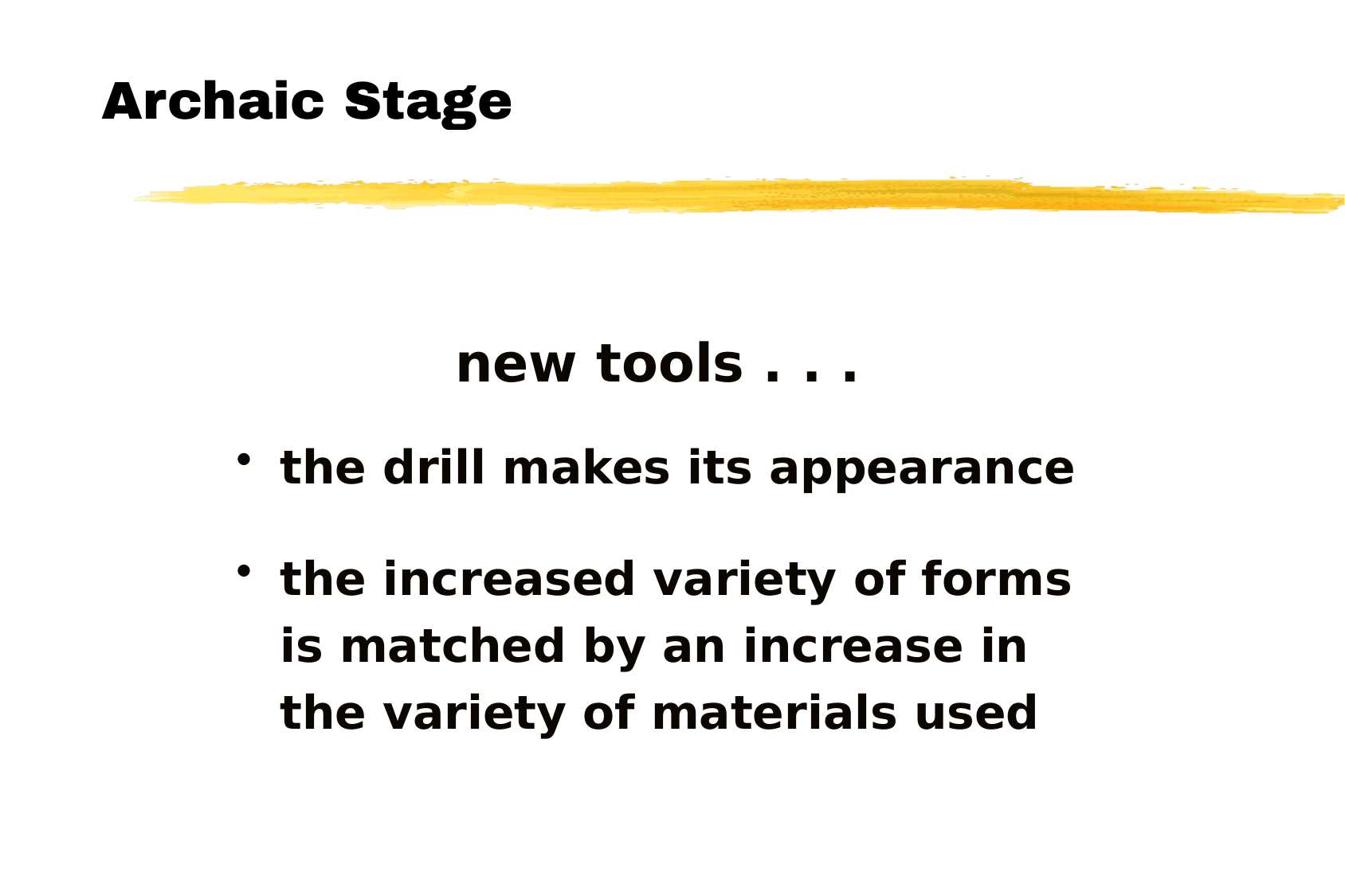

# Archaic Stage
new tools . . .

the drill makes its appearance

the increased variety of forms is matched by an increase in the variety of materials used